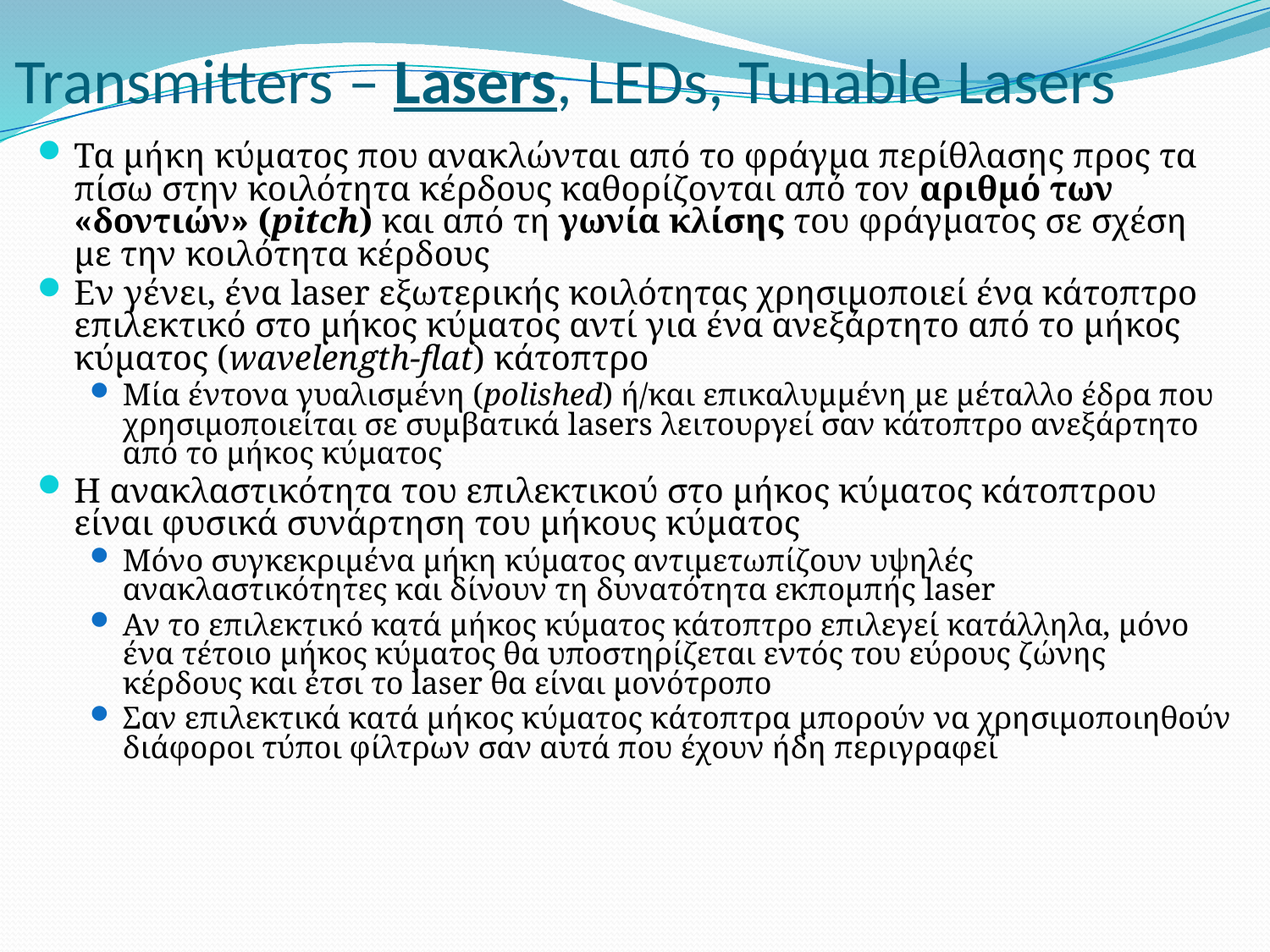

# Transmitters – Lasers, LEDs, Tunable Lasers
Τα μήκη κύματος που ανακλώνται από το φράγμα περίθλασης προς τα πίσω στην κοιλότητα κέρδους καθορίζονται από τον αριθμό των «δοντιών» (pitch) και από τη γωνία κλίσης του φράγματος σε σχέση με την κοιλότητα κέρδους
Εν γένει, ένα laser εξωτερικής κοιλότητας χρησιμοποιεί ένα κάτοπτρο επιλεκτικό στο μήκος κύματος αντί για ένα ανεξάρτητο από το μήκος κύματος (wavelength-flat) κάτοπτρο
Μία έντονα γυαλισμένη (polished) ή/και επικαλυμμένη με μέταλλο έδρα που χρησιμοποιείται σε συμβατικά lasers λειτουργεί σαν κάτοπτρο ανεξάρτητο από το μήκος κύματος
Η ανακλαστικότητα του επιλεκτικού στο μήκος κύματος κάτοπτρου είναι φυσικά συνάρτηση του μήκους κύματος
Μόνο συγκεκριμένα μήκη κύματος αντιμετωπίζουν υψηλές ανακλαστικότητες και δίνουν τη δυνατότητα εκπομπής laser
Αν το επιλεκτικό κατά μήκος κύματος κάτοπτρο επιλεγεί κατάλληλα, μόνο ένα τέτοιο μήκος κύματος θα υποστηρίζεται εντός του εύρους ζώνης κέρδους και έτσι το laser θα είναι μονότροπο
Σαν επιλεκτικά κατά μήκος κύματος κάτοπτρα μπορούν να χρησιμοποιηθούν διάφοροι τύποι φίλτρων σαν αυτά που έχουν ήδη περιγραφεί